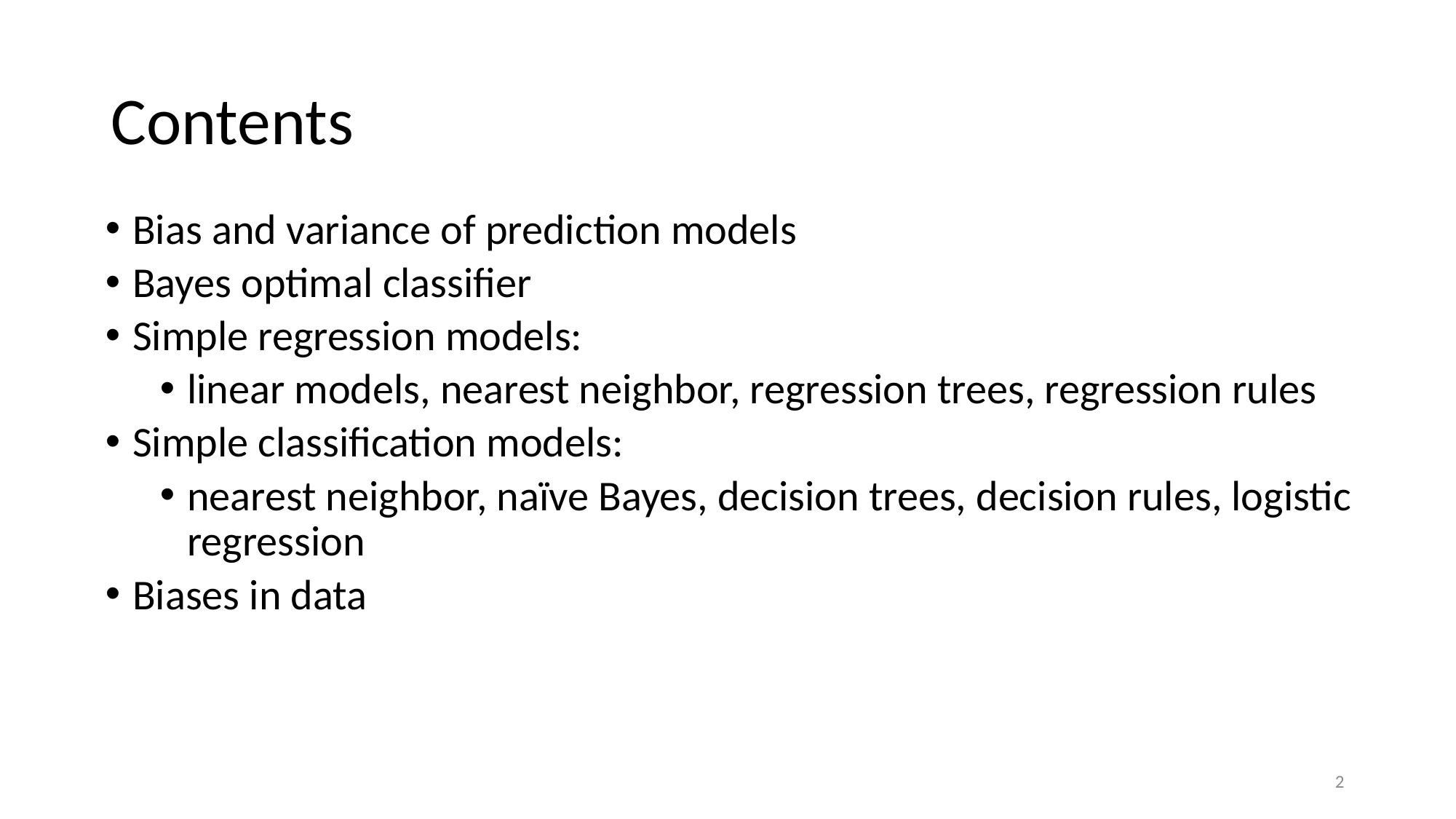

# Contents
Bias and variance of prediction models
Bayes optimal classifier
Simple regression models:
linear models, nearest neighbor, regression trees, regression rules
Simple classification models:
nearest neighbor, naïve Bayes, decision trees, decision rules, logistic regression
Biases in data

2